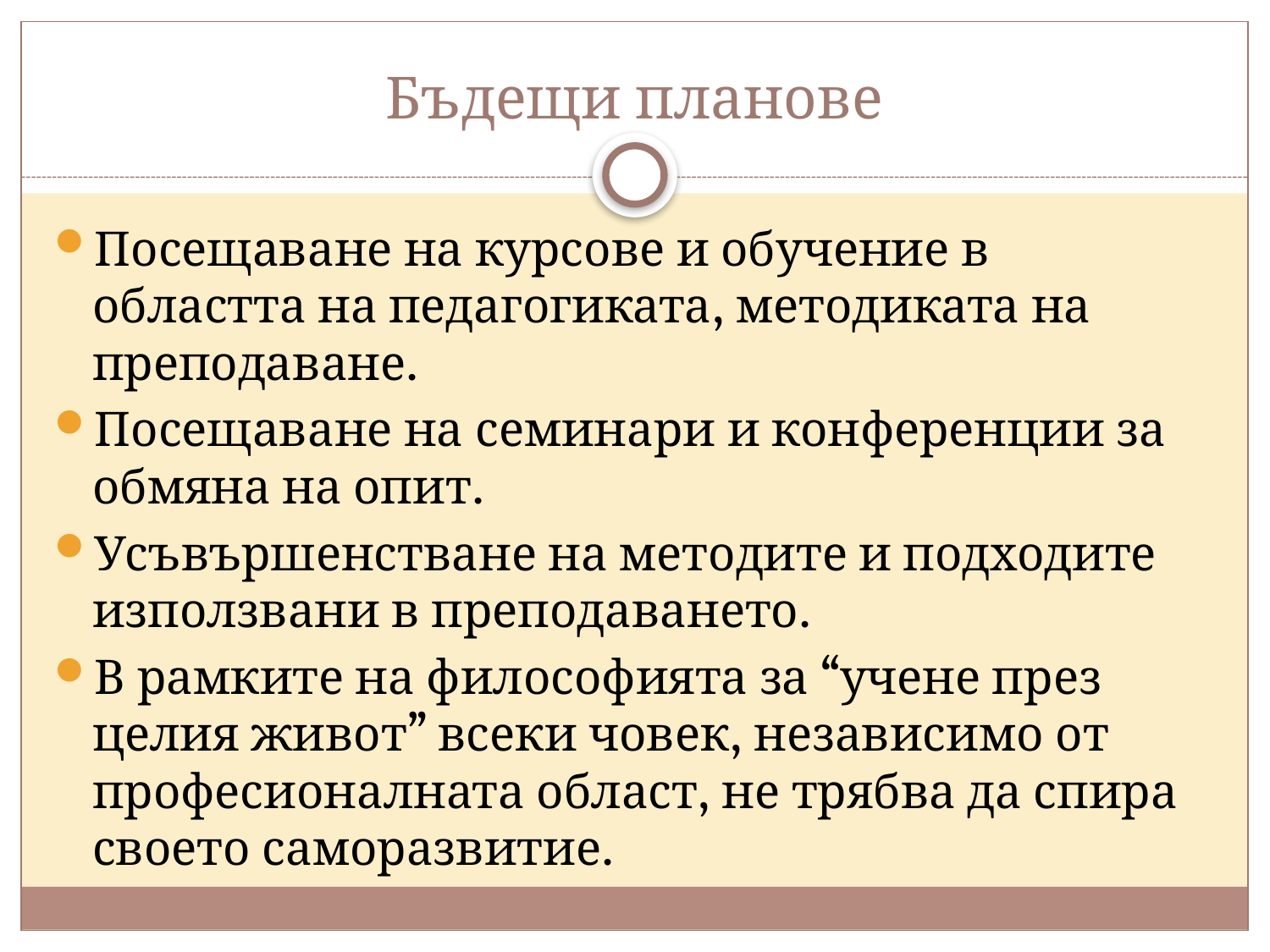

# Бъдещи планове
Посещаване на курсове и обучение в областта на педагогиката, методиката на преподаване.
Посещаване на семинари и конференции за обмяна на опит.
Усъвършенстване на методите и подходите използвани в преподаването.
В рамките на философията за “учене през целия живот” всеки човек, независимо от професионалната област, не трябва да спира своето саморазвитие.